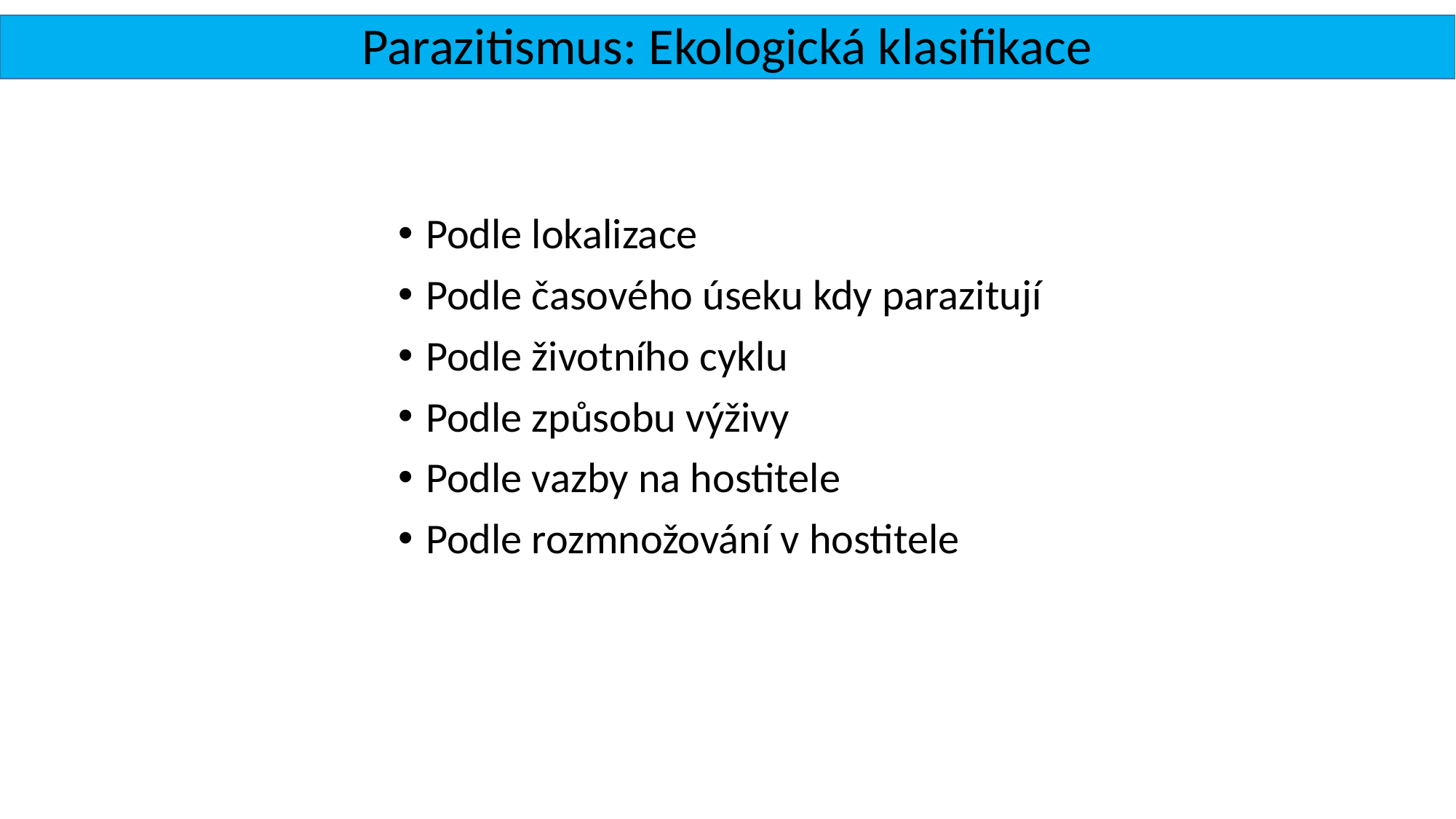

# Parazitismus: Ekologická klasifikace

Podle lokalizace
Podle časového úseku kdy parazitují
Podle životního cyklu
Podle způsobu výživy
Podle vazby na hostitele
Podle rozmnožování v hostitele